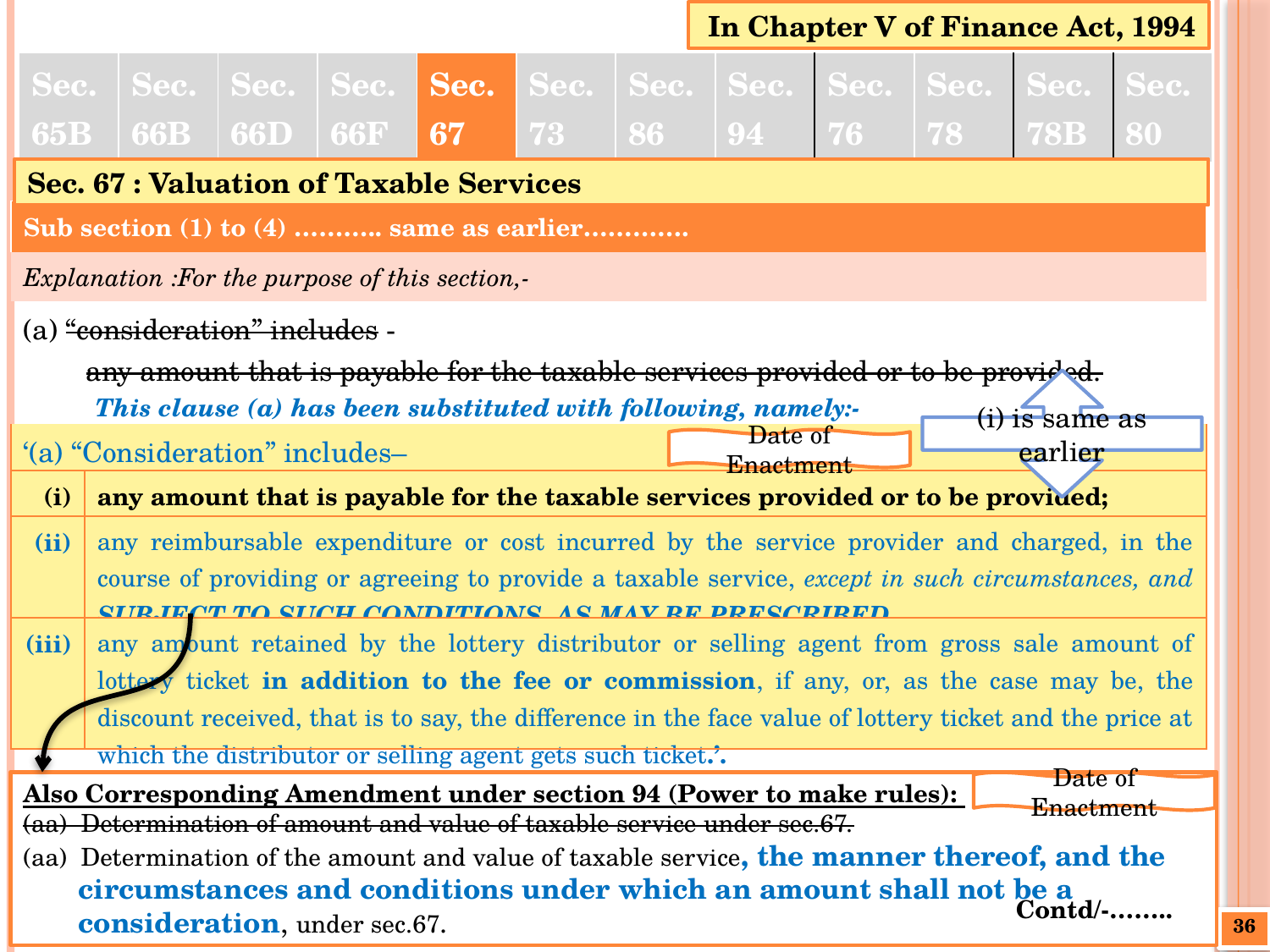

In Chapter V of Finance Act, 1994
| Sec. 65B | Sec. 66B | Sec. 66D | Sec. 66F | Sec. 67 | Sec. 73 | Sec. 86 | Sec. 94 | Sec. 76 | Sec. 78 | Sec. 78B | Sec. 80 |
| --- | --- | --- | --- | --- | --- | --- | --- | --- | --- | --- | --- |
Sec. 67 : Valuation of Taxable Services
| Sub section (1) to (4) ……….. same as earlier…………. |  |
| --- | --- |
| Explanation :For the purpose of this section,- |  |
| (a) “consideration” includes - any amount that is payable for the taxable services provided or to be provided. |  |
| This clause (a) has been substituted with following, namely:- |  |
| ‘(a) “Consideration” includes– |  |
| (i) | any amount that is payable for the taxable services provided or to be provided; |
| (ii) | any reimbursable expenditure or cost incurred by the service provider and charged, in the course of providing or agreeing to provide a taxable service, except in such circumstances, and SUBJECT TO SUCH CONDITIONS, AS MAY BE PRESCRIBED. |
| (iii) | any amount retained by the lottery distributor or selling agent from gross sale amount of lottery ticket in addition to the fee or commission, if any, or, as the case may be, the discount received, that is to say, the difference in the face value of lottery ticket and the price at which the distributor or selling agent gets such ticket.’. |
(i) is same as earlier
Date of Enactment
Also Corresponding Amendment under section 94 (Power to make rules):
(aa)  Determination of amount and value of taxable service under sec.67.
(aa)  Determination of the amount and value of taxable service, the manner thereof, and the circumstances and conditions under which an amount shall not be a consideration, under sec.67.
Date of Enactment
Contd/-……..
36